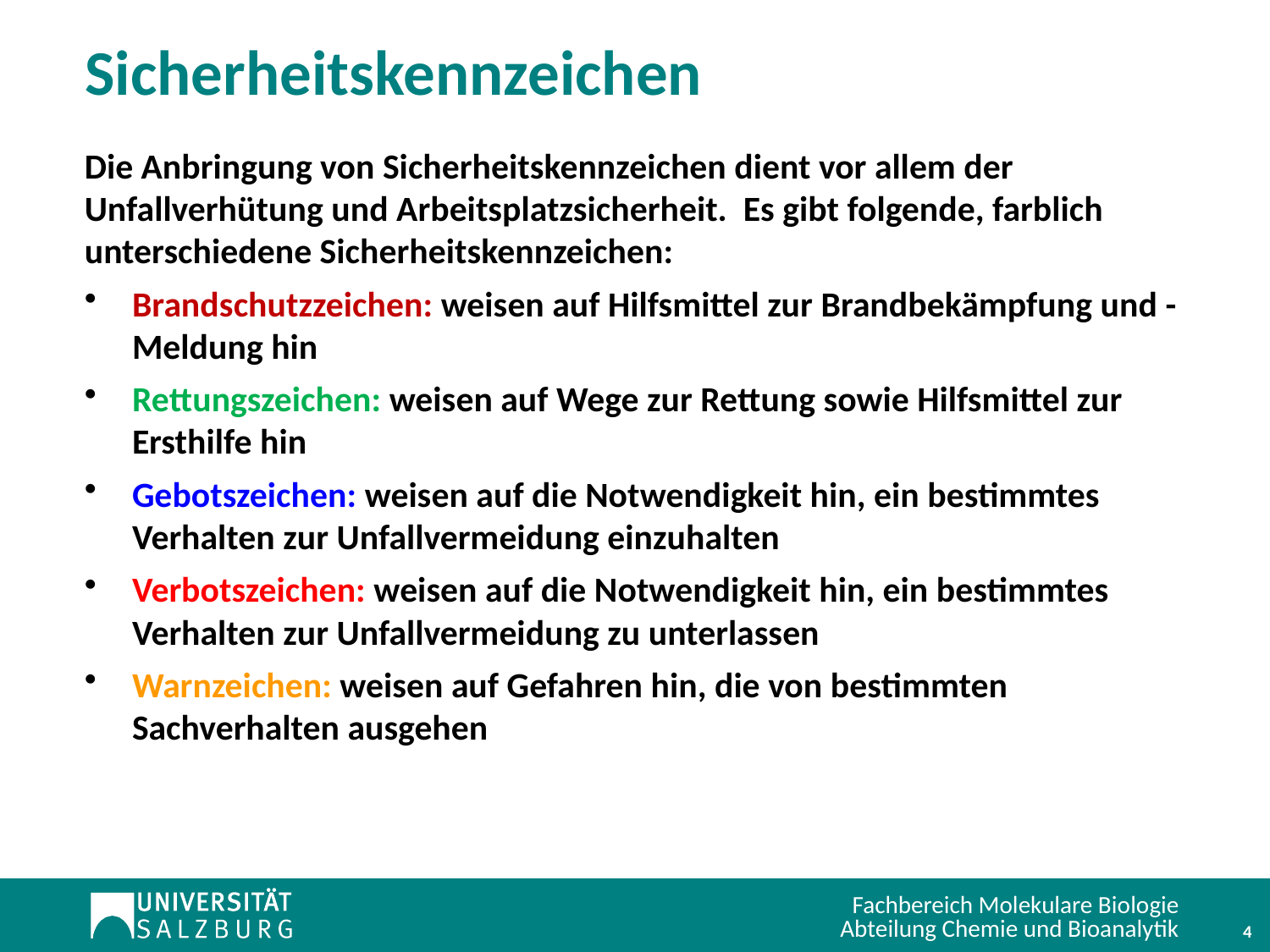

Sicherheitskennzeichen
Die Anbringung von Sicherheitskennzeichen dient vor allem der Unfallverhütung und Arbeitsplatzsicherheit.  Es gibt folgende, farblich unterschiedene Sicherheitskennzeichen:
Brandschutzzeichen: weisen auf Hilfsmittel zur Brandbekämpfung und -Meldung hin
Rettungszeichen: weisen auf Wege zur Rettung sowie Hilfsmittel zur Ersthilfe hin
Gebotszeichen: weisen auf die Notwendigkeit hin, ein bestimmtes Verhalten zur Unfallvermeidung einzuhalten
Verbotszeichen: weisen auf die Notwendigkeit hin, ein bestimmtes Verhalten zur Unfallvermeidung zu unterlassen
Warnzeichen: weisen auf Gefahren hin, die von bestimmten Sachverhalten ausgehen
4